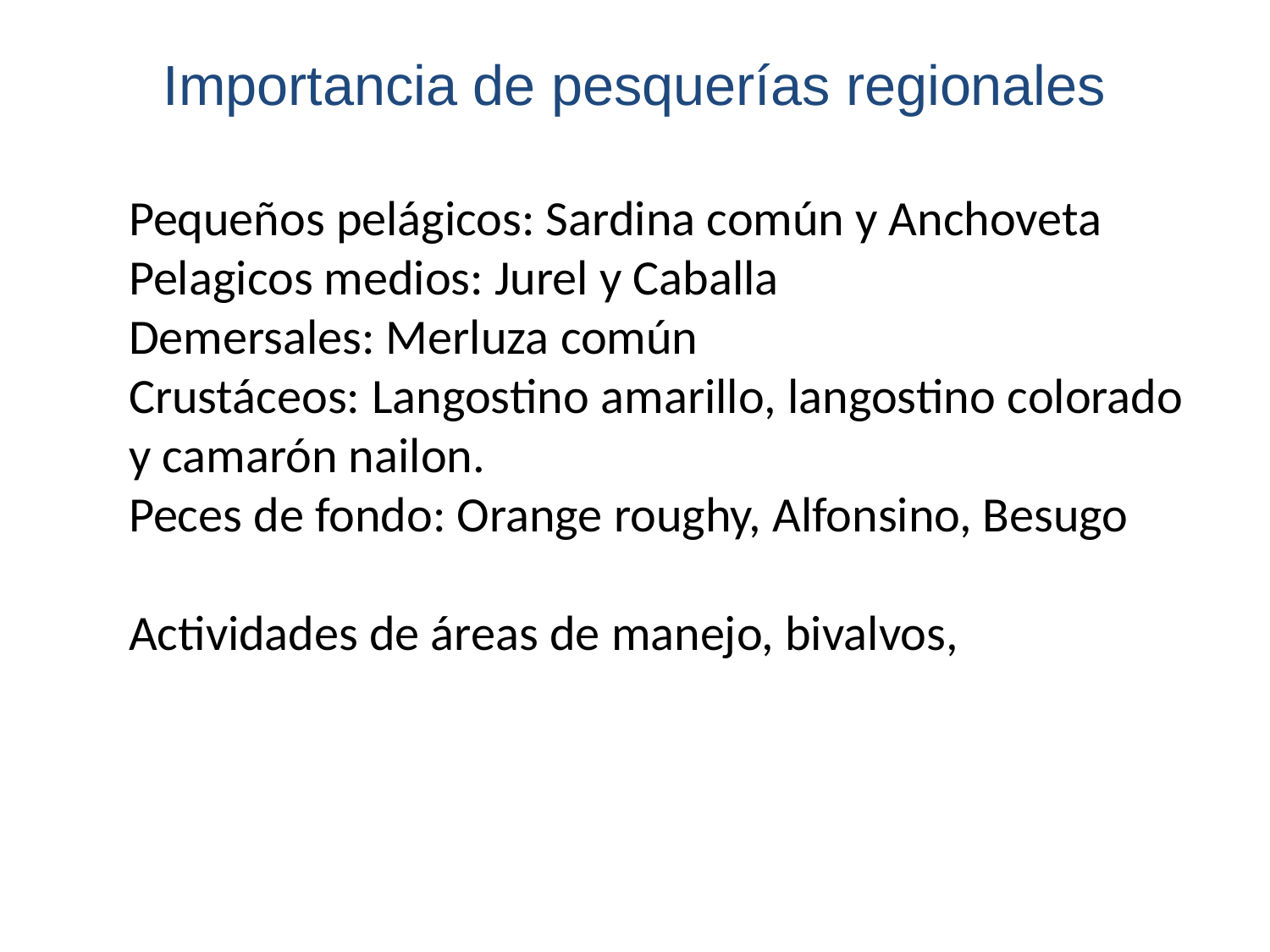

# Importancia de pesquerías regionales
Pequeños pelágicos: Sardina común y Anchoveta
Pelagicos medios: Jurel y Caballa
Demersales: Merluza común
Crustáceos: Langostino amarillo, langostino colorado y camarón nailon.
Peces de fondo: Orange roughy, Alfonsino, Besugo

Actividades de áreas de manejo, bivalvos,